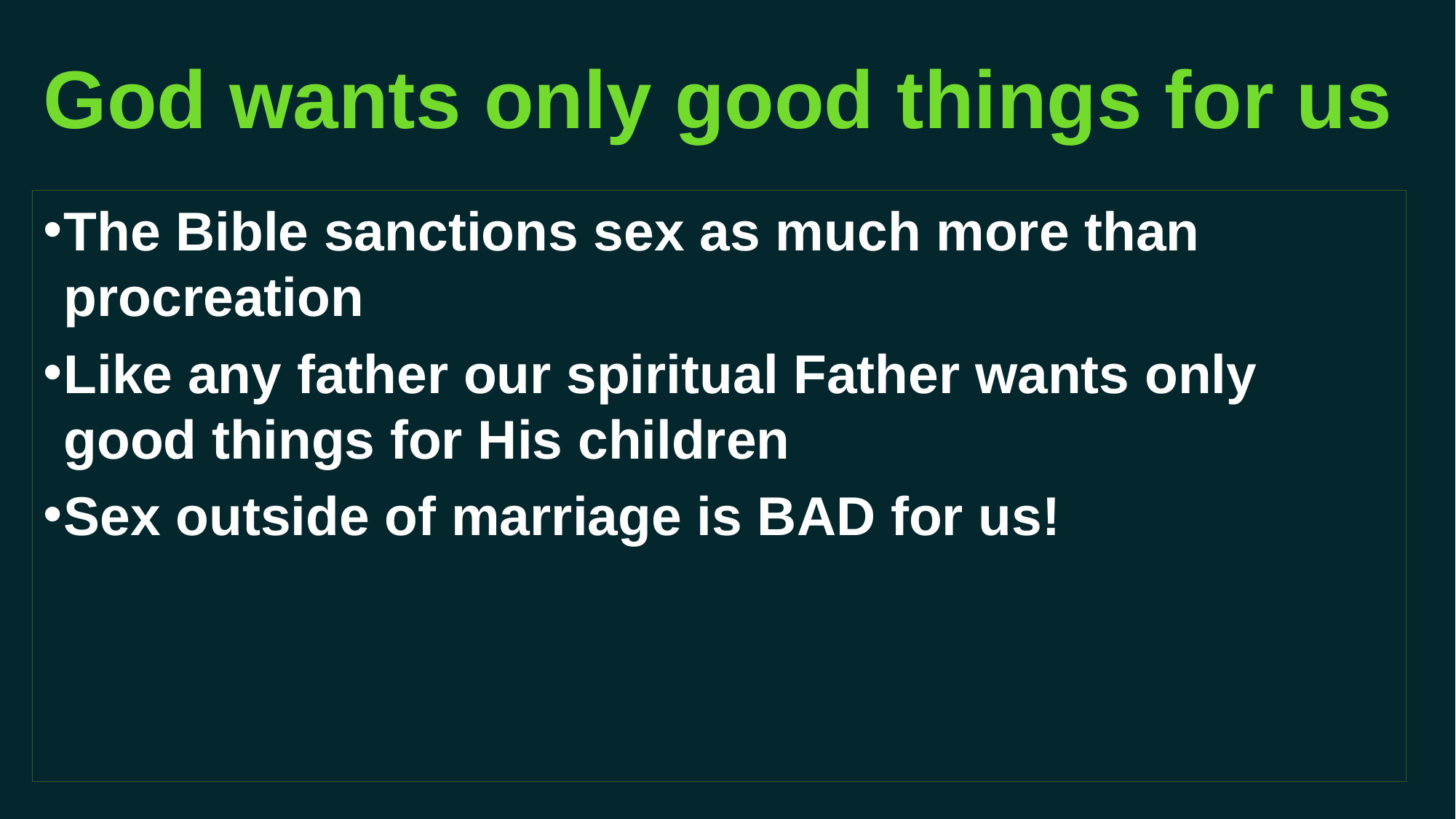

# God wants only good things for us
The Bible sanctions sex as much more than procreation
Like any father our spiritual Father wants only good things for His children
Sex outside of marriage is BAD for us!